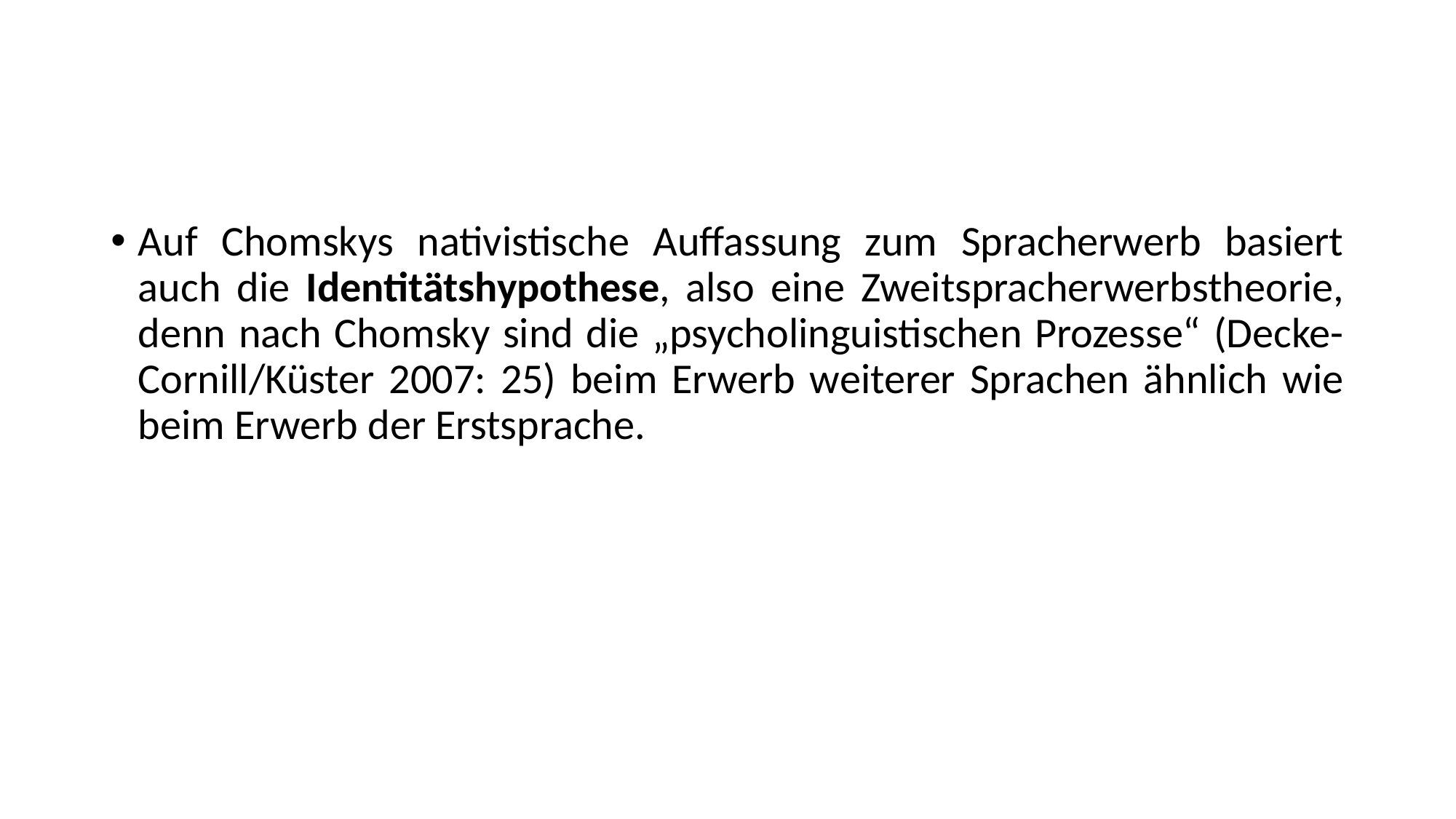

Auf Chomskys nativistische Auffassung zum Spracherwerb basiert auch die Identitätshypothese, also eine Zweitspracherwerbstheorie, denn nach Chomsky sind die „psycholinguistischen Prozesse“ (Decke-Cornill/Küster 2007: 25) beim Erwerb weiterer Sprachen ähnlich wie beim Erwerb der Erstsprache.